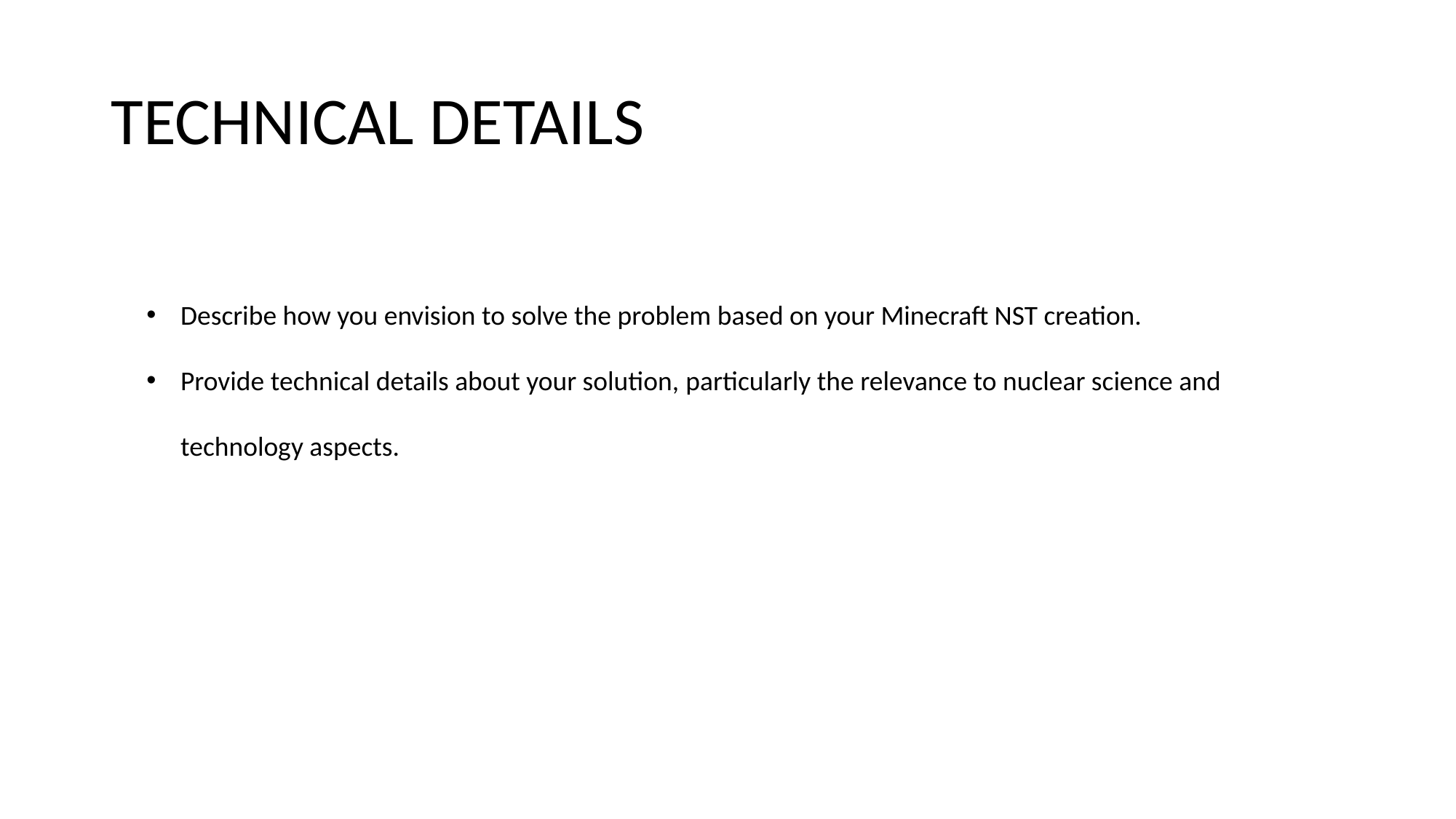

# TECHNICAL DETAILS
Describe how you envision to solve the problem based on your Minecraft NST creation.
Provide technical details about your solution, particularly the relevance to nuclear science and technology aspects.